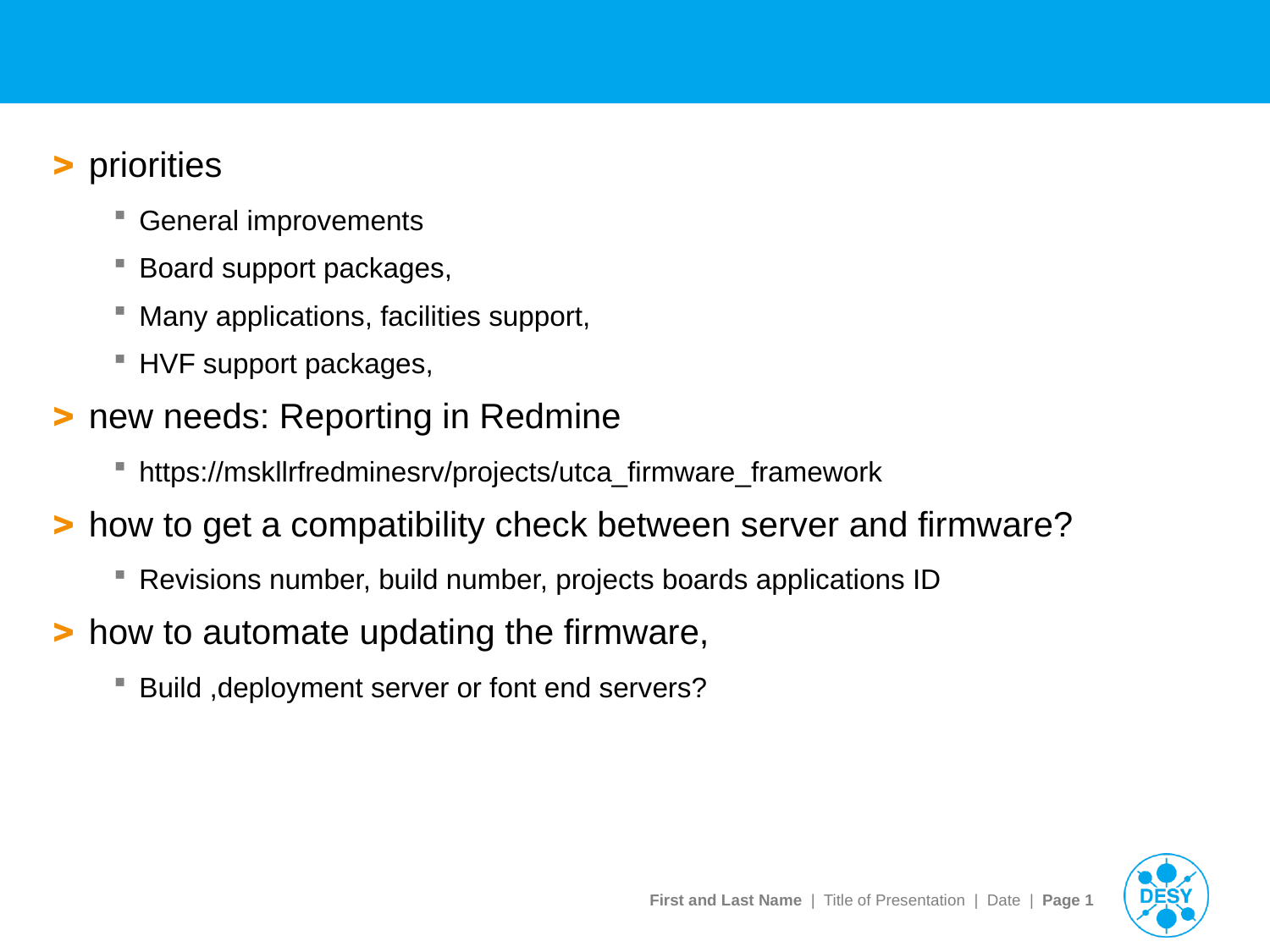

#
priorities
General improvements
Board support packages,
Many applications, facilities support,
HVF support packages,
new needs: Reporting in Redmine
https://mskllrfredminesrv/projects/utca_firmware_framework
how to get a compatibility check between server and firmware?
Revisions number, build number, projects boards applications ID
how to automate updating the firmware,
Build ,deployment server or font end servers?